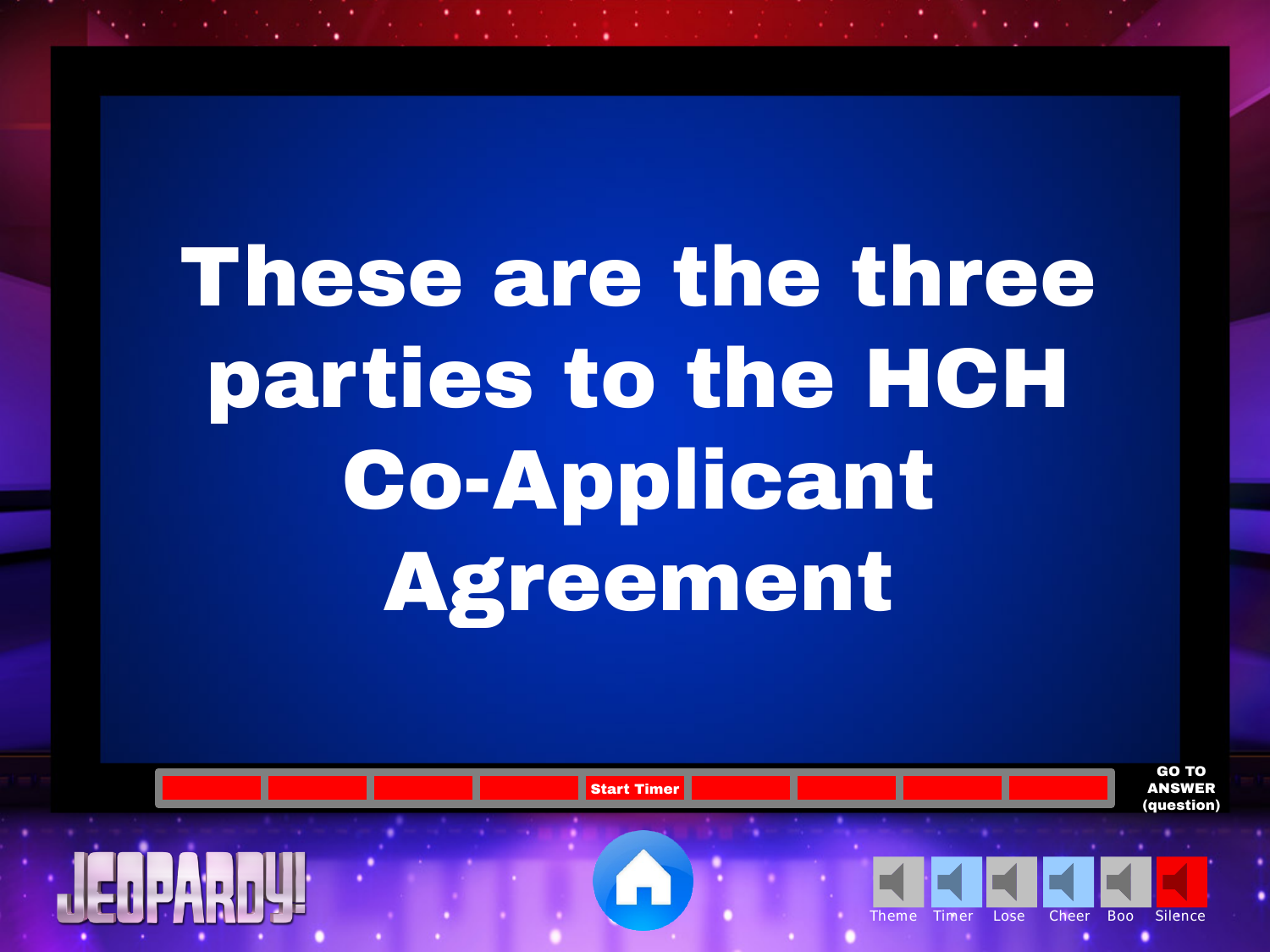

These are the three parties to the HCH Co-Applicant Agreement